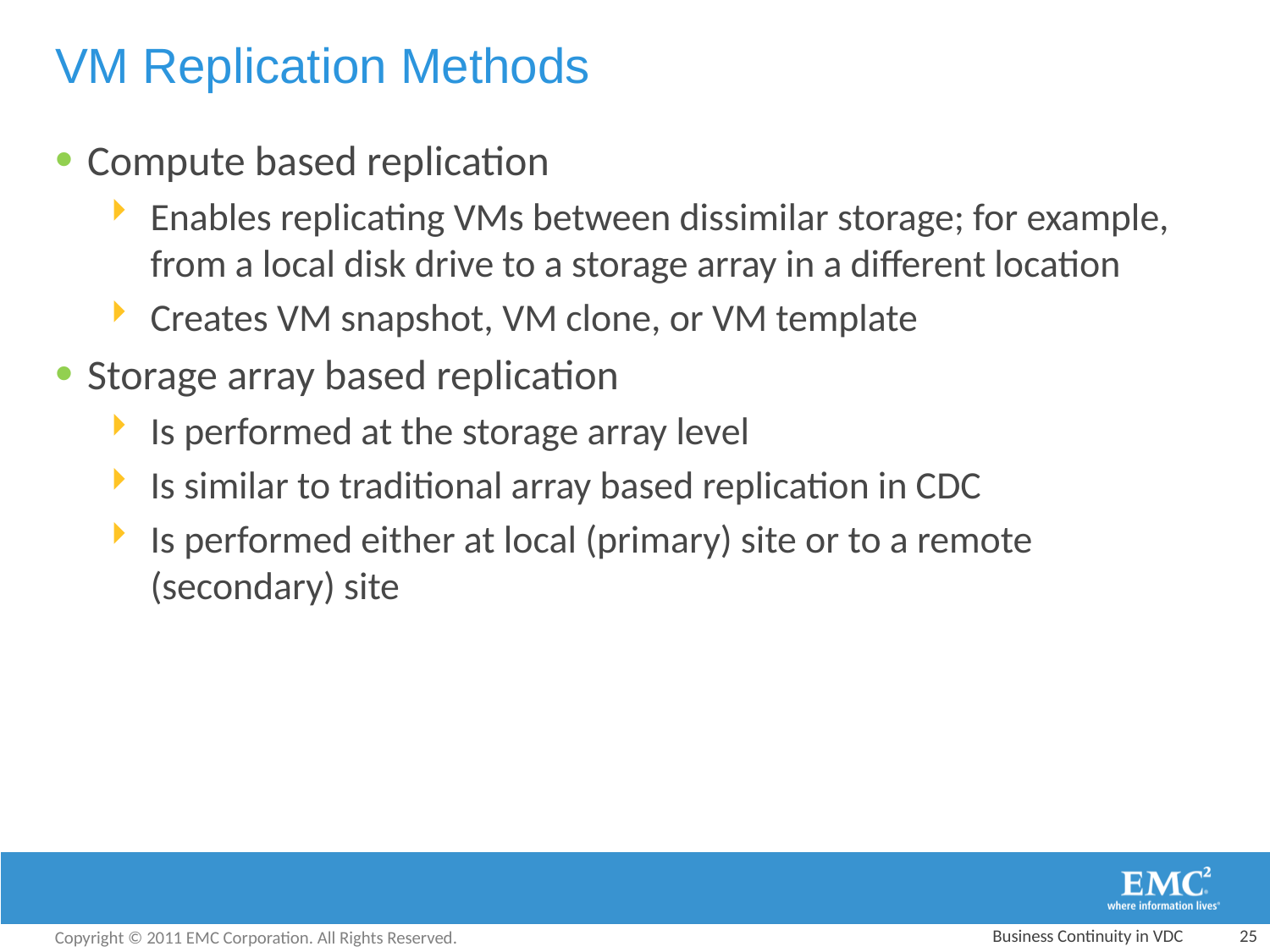

VM Replication Methods
Compute based replication
Enables replicating VMs between dissimilar storage; for example, from a local disk drive to a storage array in a different location
Creates VM snapshot, VM clone, or VM template
Storage array based replication
Is performed at the storage array level
Is similar to traditional array based replication in CDC
Is performed either at local (primary) site or to a remote (secondary) site

Business Continuity in VDC
25